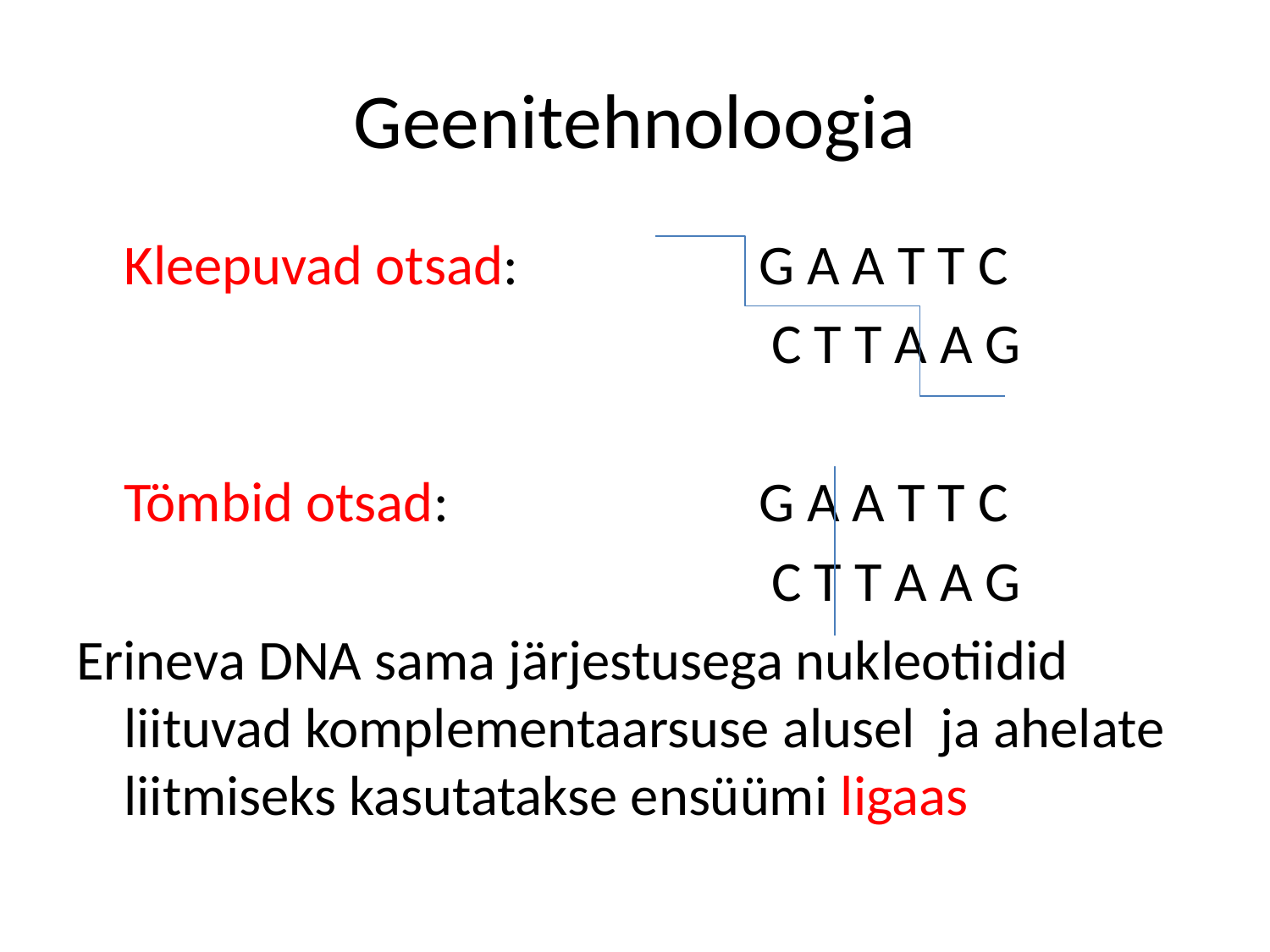

# Geenitehnoloogia
	Kleepuvad otsad:		G A A T T C
						 C T T A A G

	Tömbid otsad:			G A A T T C
						 C T T A A G
Erineva DNA sama järjestusega nukleotiidid liituvad komplementaarsuse alusel  ja ahelate liitmiseks kasutatakse ensüümi ligaas